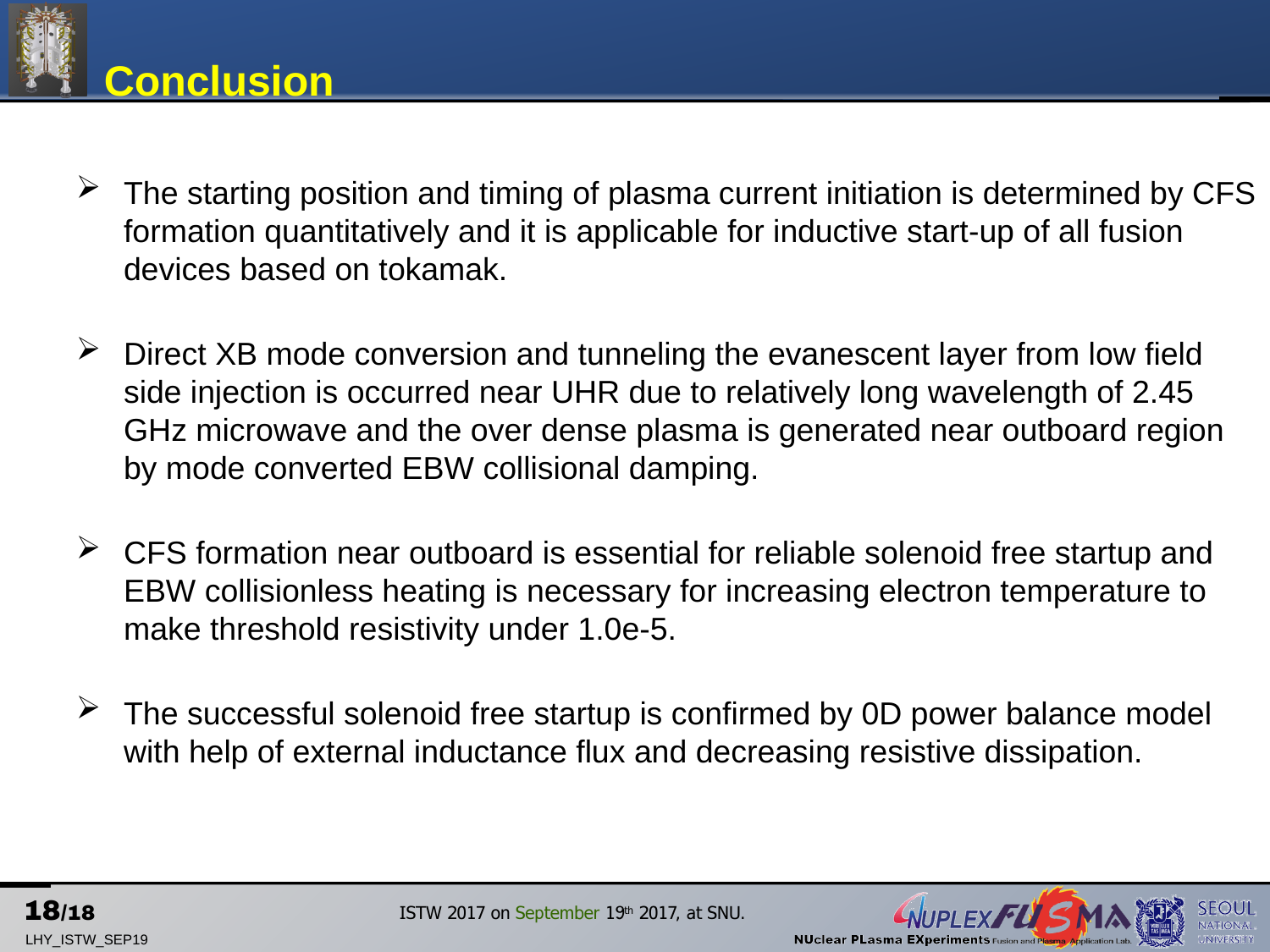

# Conclusion
The starting position and timing of plasma current initiation is determined by CFS formation quantitatively and it is applicable for inductive start-up of all fusion devices based on tokamak.

Direct XB mode conversion and tunneling the evanescent layer from low field side injection is occurred near UHR due to relatively long wavelength of 2.45 GHz microwave and the over dense plasma is generated near outboard region by mode converted EBW collisional damping.

CFS formation near outboard is essential for reliable solenoid free startup and EBW collisionless heating is necessary for increasing electron temperature to make threshold resistivity under 1.0e-5.

The successful solenoid free startup is confirmed by 0D power balance model with help of external inductance flux and decreasing resistive dissipation.